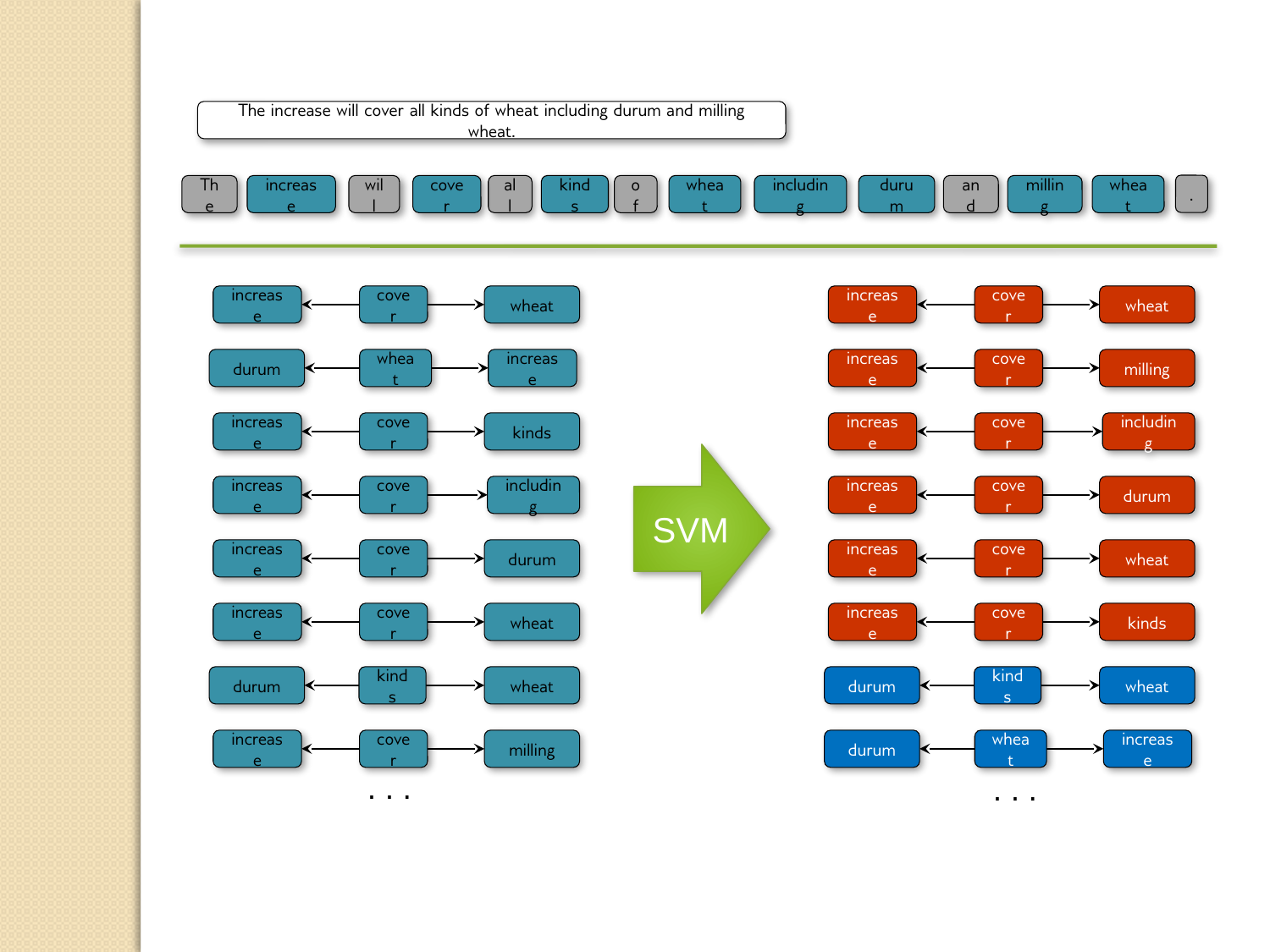

The increase will cover all kinds of wheat including durum and milling wheat.
The
increase
will
cover
all
kinds
of
wheat
including
durum
and
milling
wheat
.
increase
cover
wheat
durum
wheat
increase
increase
cover
kinds
increase
cover
including
increase
cover
durum
increase
cover
wheat
durum
kinds
wheat
increase
cover
milling
. . .
increase
cover
wheat
increase
cover
milling
increase
cover
including
increase
cover
durum
increase
cover
wheat
increase
cover
kinds
durum
kinds
wheat
durum
wheat
increase
. . .

SVM